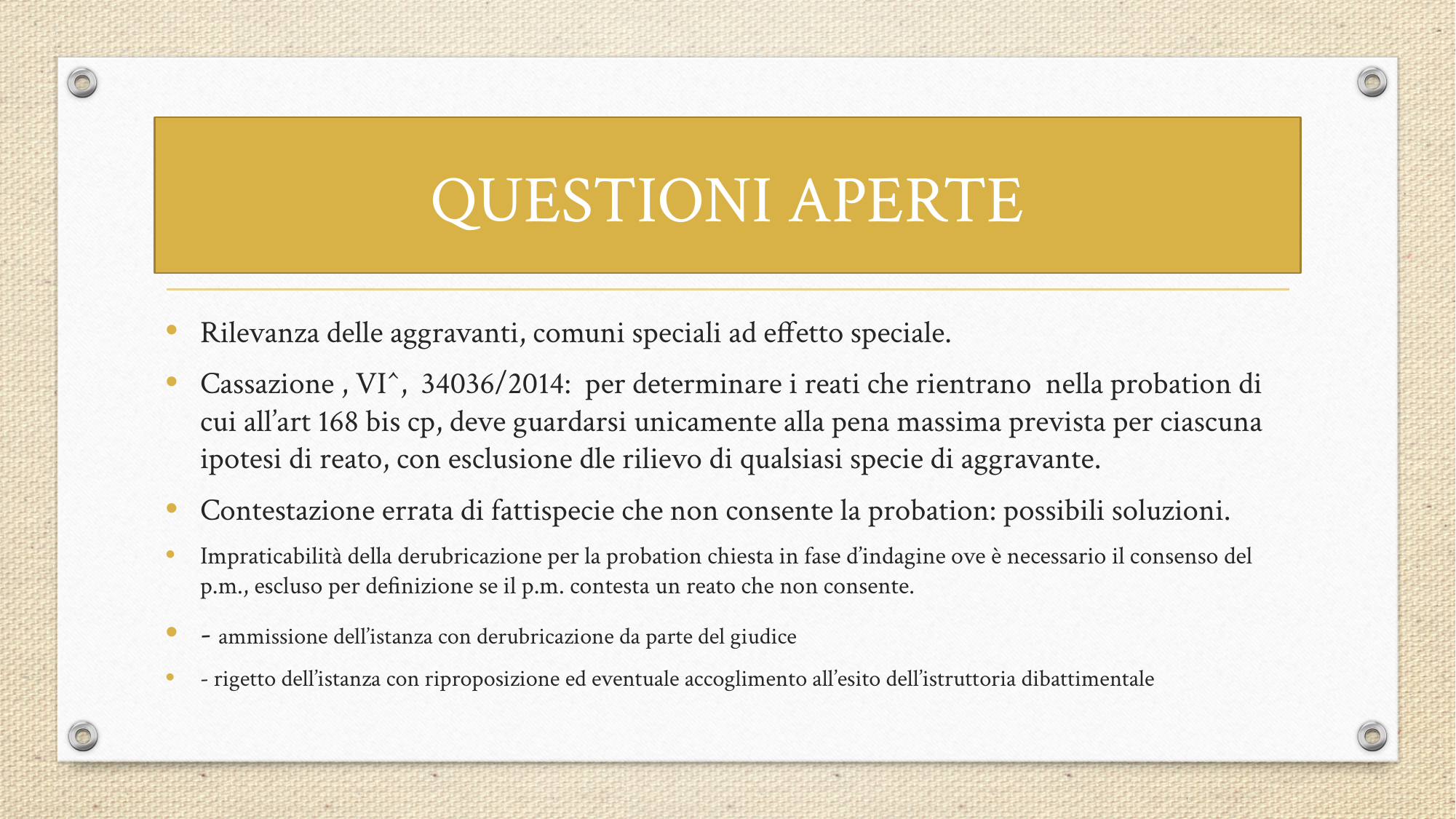

# QUESTIONI APERTE
Rilevanza delle aggravanti, comuni speciali ad effetto speciale.
Cassazione , VI^,  34036/2014:  per determinare i reati che rientrano  nella probation di cui all’art 168 bis cp, deve guardarsi unicamente alla pena massima prevista per ciascuna ipotesi di reato, con esclusione dle rilievo di qualsiasi specie di aggravante.
Contestazione errata di fattispecie che non consente la probation: possibili soluzioni.
Impraticabilità della derubricazione per la probation chiesta in fase d’indagine ove è necessario il consenso del p.m., escluso per definizione se il p.m. contesta un reato che non consente.
- ammissione dell’istanza con derubricazione da parte del giudice
- rigetto dell’istanza con riproposizione ed eventuale accoglimento all’esito dell’istruttoria dibattimentale